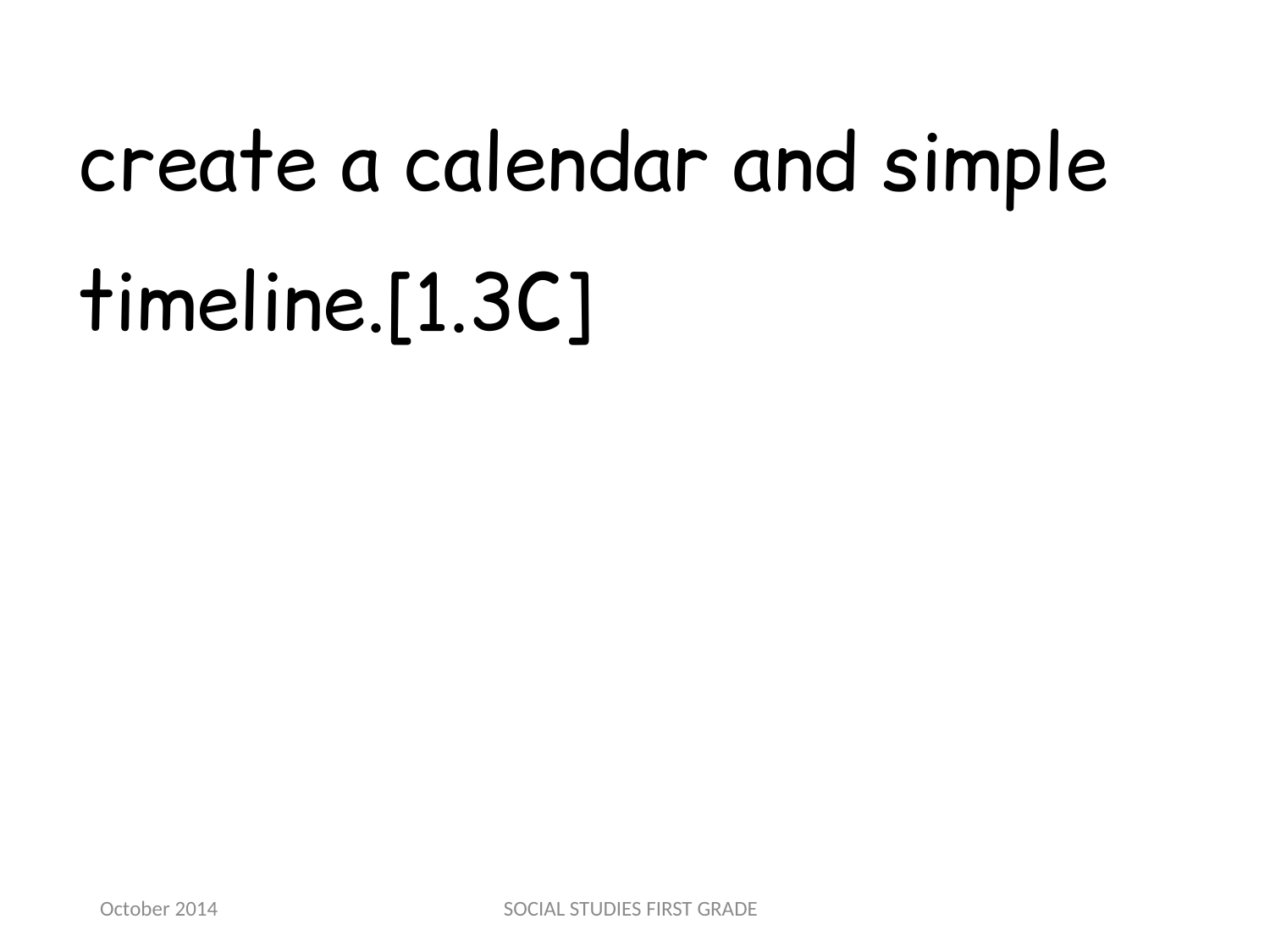

create a calendar and simple timeline.[1.3C]
October 2014
SOCIAL STUDIES FIRST GRADE